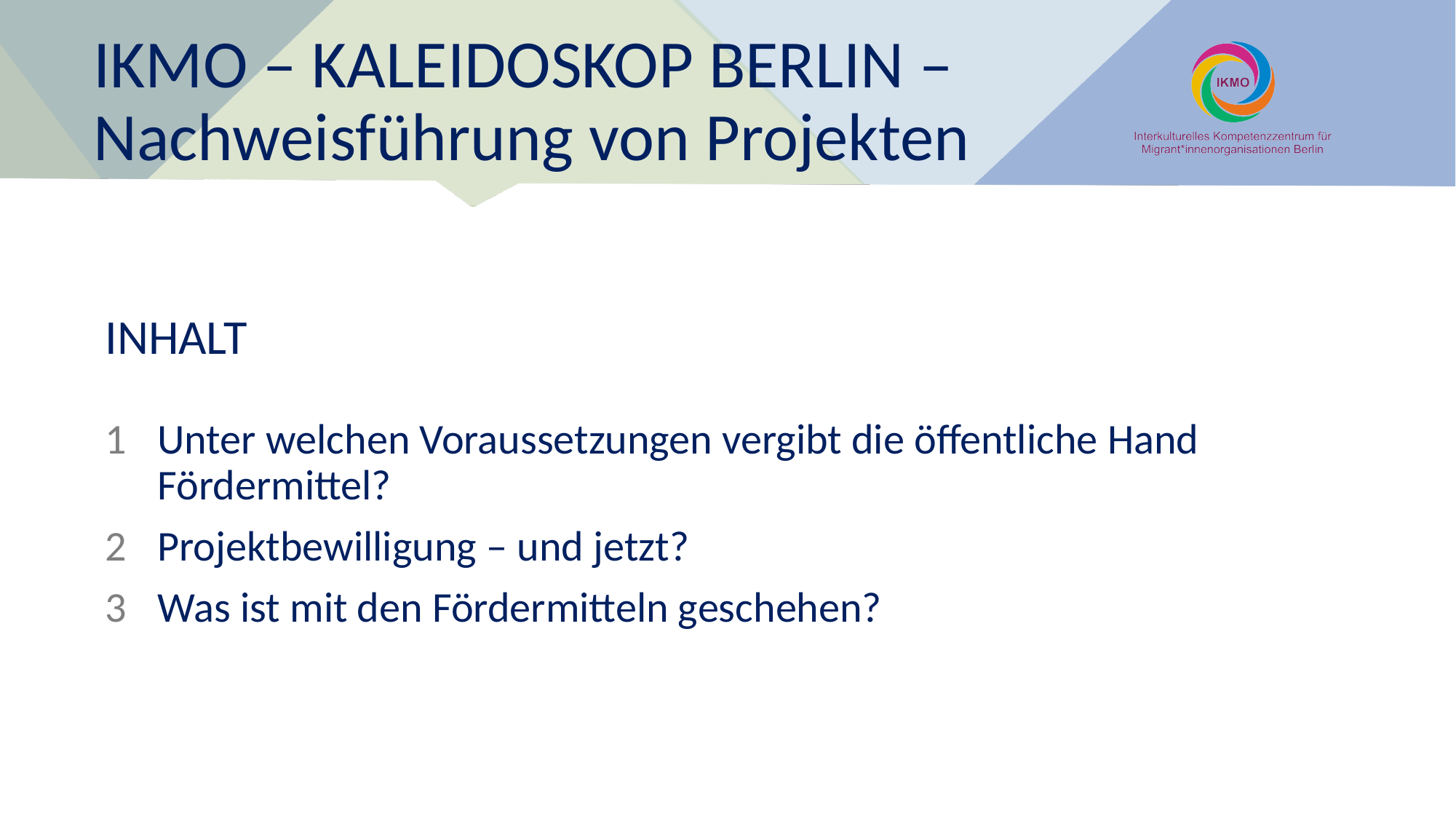

IKMO – KALEIDOSKOP BERLIN – Nachweisführung von Projekten

INHALT

1	Unter welchen Voraussetzungen vergibt die öffentliche Hand Fördermittel?
2	Projektbewilligung – und jetzt?
3	Was ist mit den Fördermitteln geschehen?